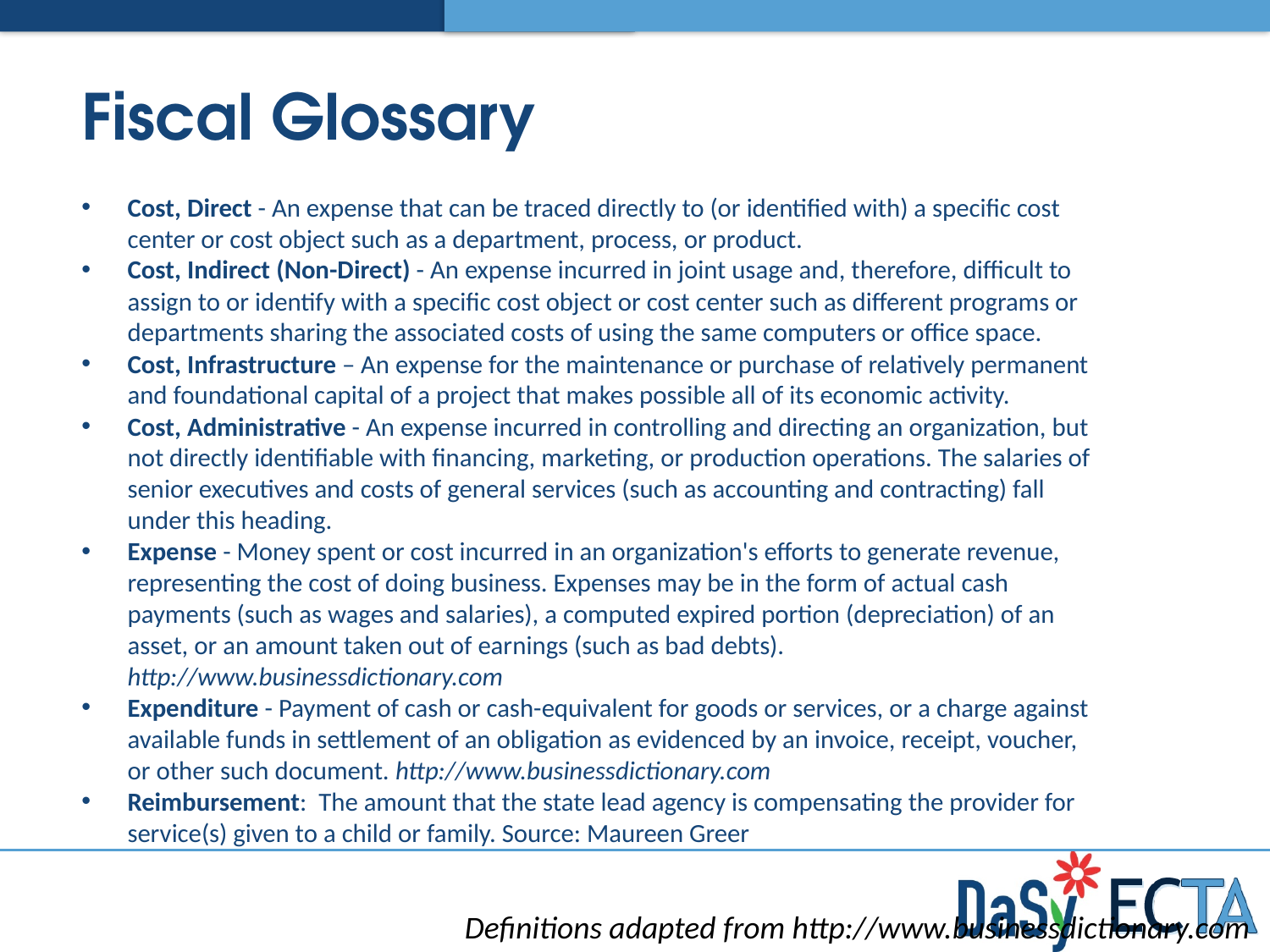

# Fiscal Glossary

Cost, Direct - An expense that can be traced directly to (or identified with) a specific cost center or cost object such as a department, process, or product.
Cost, Indirect (Non-Direct) - An expense incurred in joint usage and, therefore, difficult to assign to or identify with a specific cost object or cost center such as different programs or departments sharing the associated costs of using the same computers or office space.
Cost, Infrastructure – An expense for the maintenance or purchase of relatively permanent and foundational capital of a project that makes possible all of its economic activity.
Cost, Administrative - An expense incurred in controlling and directing an organization, but not directly identifiable with financing, marketing, or production operations. The salaries of senior executives and costs of general services (such as accounting and contracting) fall under this heading.
Expense - Money spent or cost incurred in an organization's efforts to generate revenue, representing the cost of doing business. Expenses may be in the form of actual cash payments (such as wages and salaries), a computed expired portion (depreciation) of an asset, or an amount taken out of earnings (such as bad debts). http://www.businessdictionary.com
Expenditure - Payment of cash or cash-equivalent for goods or services, or a charge against available funds in settlement of an obligation as evidenced by an invoice, receipt, voucher, or other such document. http://www.businessdictionary.com
Reimbursement:  The amount that the state lead agency is compensating the provider for service(s) given to a child or family. Source: Maureen Greer

Definitions adapted from http://www.businessdictionary.com